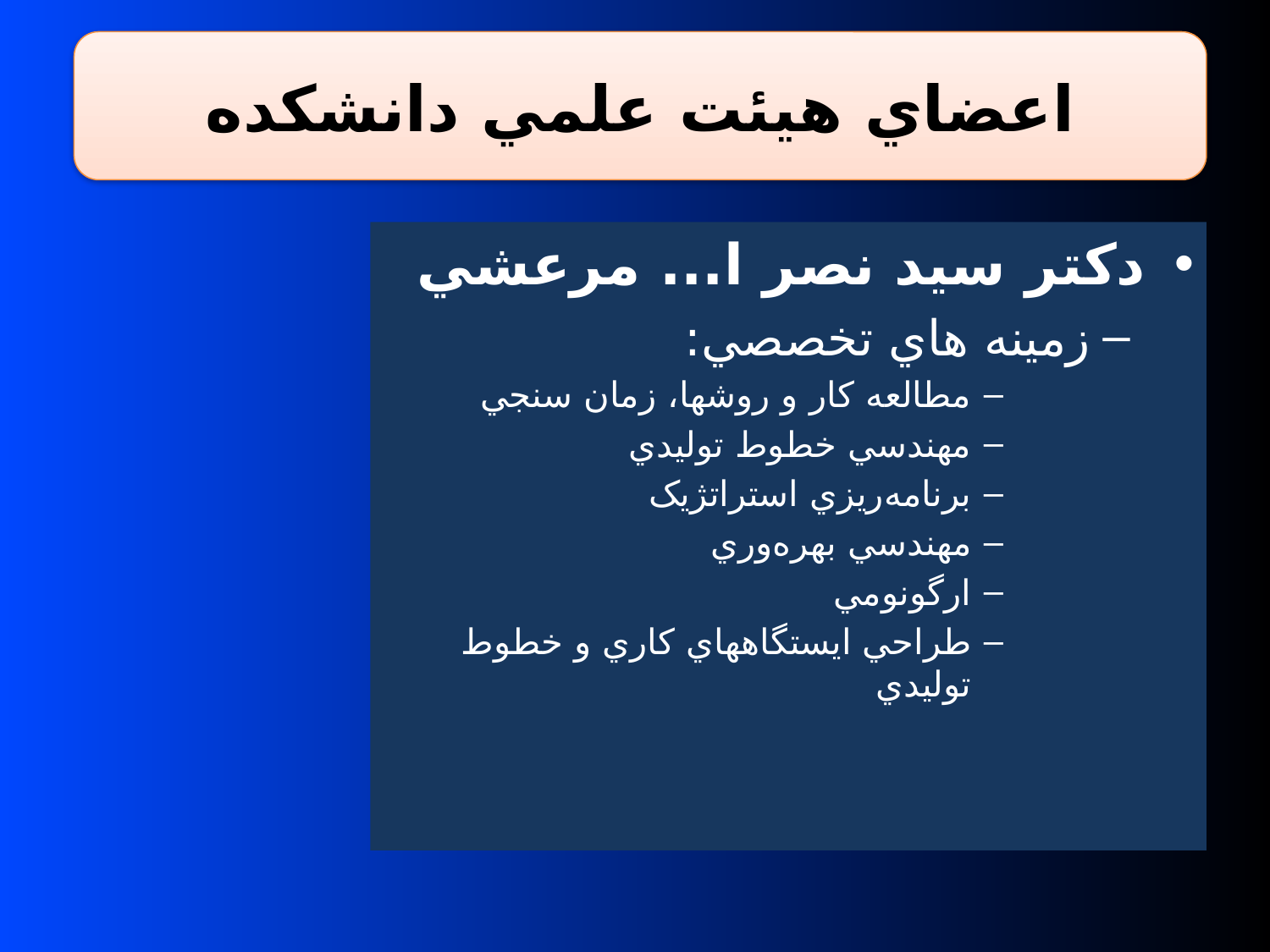

اعضاي هيئت علمي دانشكده
دكتر سيد نصر ا... مرعشي
زمينه هاي تخصصي:
مطالعه کار و روشها، زمان سنجي
مهندسي خطوط توليدي
برنامه‌ريزي استراتژيک
مهندسي بهره‌وري
ارگونومي
طراحي ايستگاههاي کاري و خطوط توليدي